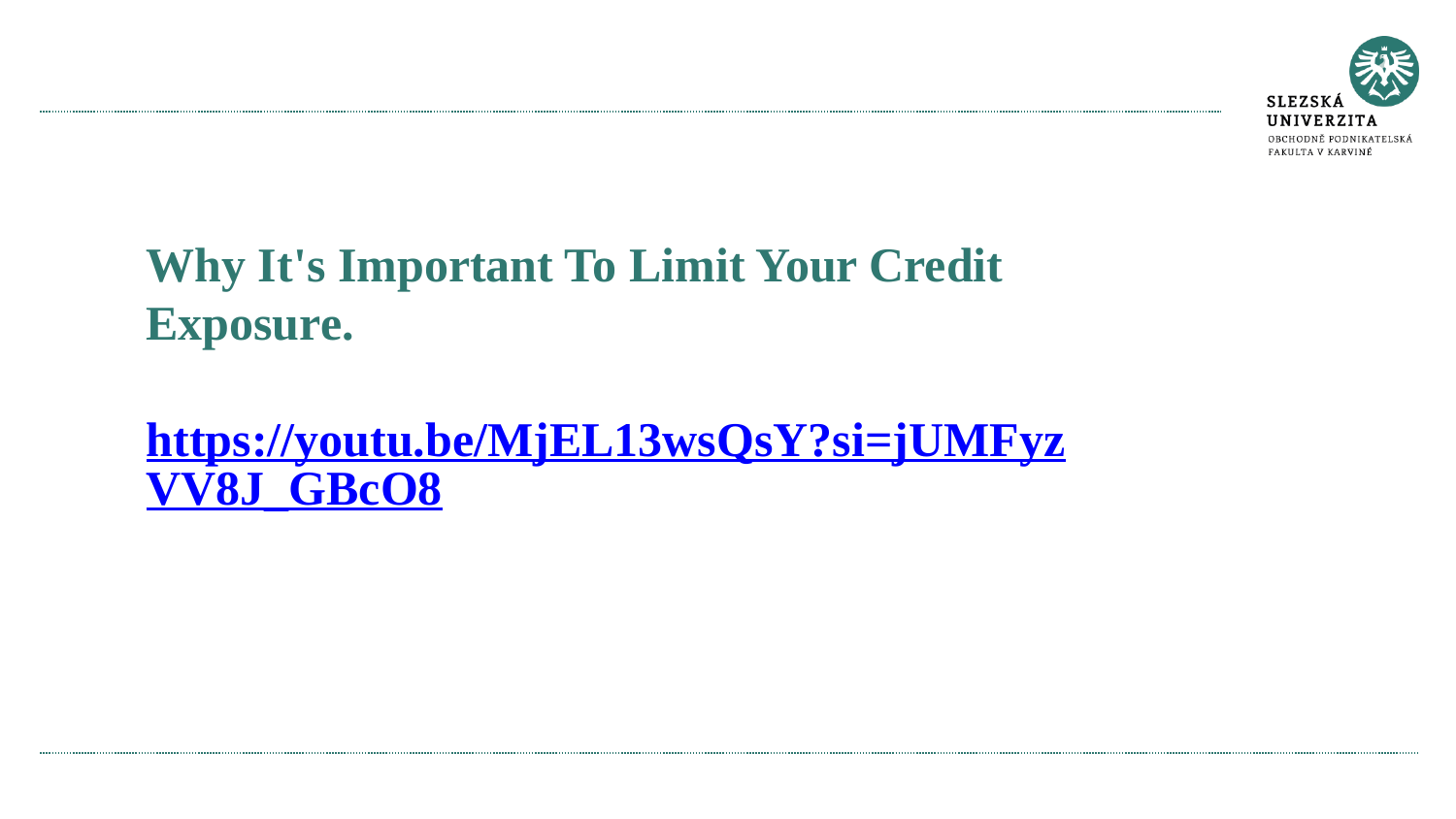

#
Why It's Important To Limit Your Credit Exposure.

https://youtu.be/MjEL13wsQsY?si=jUMFyzVV8J_GBcO8